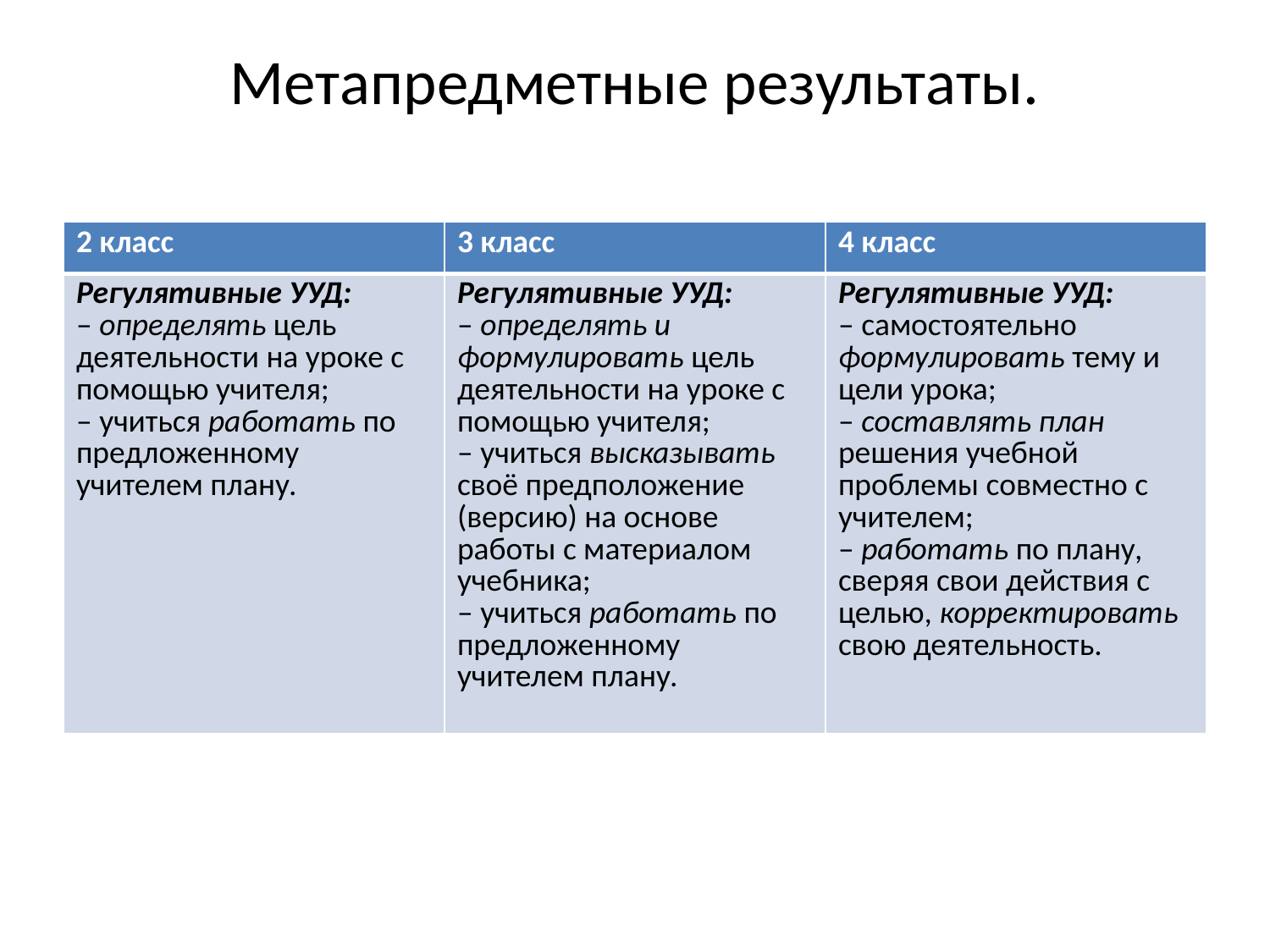

# Метапредметные результаты.
| 2 класс | 3 класс | 4 класс |
| --- | --- | --- |
| Регулятивные УУД: – определять цель деятельности на уроке с помощью учителя; – учиться работать по предложенному учителем плану. | Регулятивные УУД: – определять и формулировать цель деятельности на уроке с помощью учителя; – учиться высказывать своё предположение (версию) на основе работы с материалом учебника; – учиться работать по предложенному учителем плану. | Регулятивные УУД: – самостоятельно формулировать тему и цели урока; – составлять план решения учебной проблемы совместно с учителем; – работать по плану, сверяя свои действия с целью, корректировать свою деятельность. |